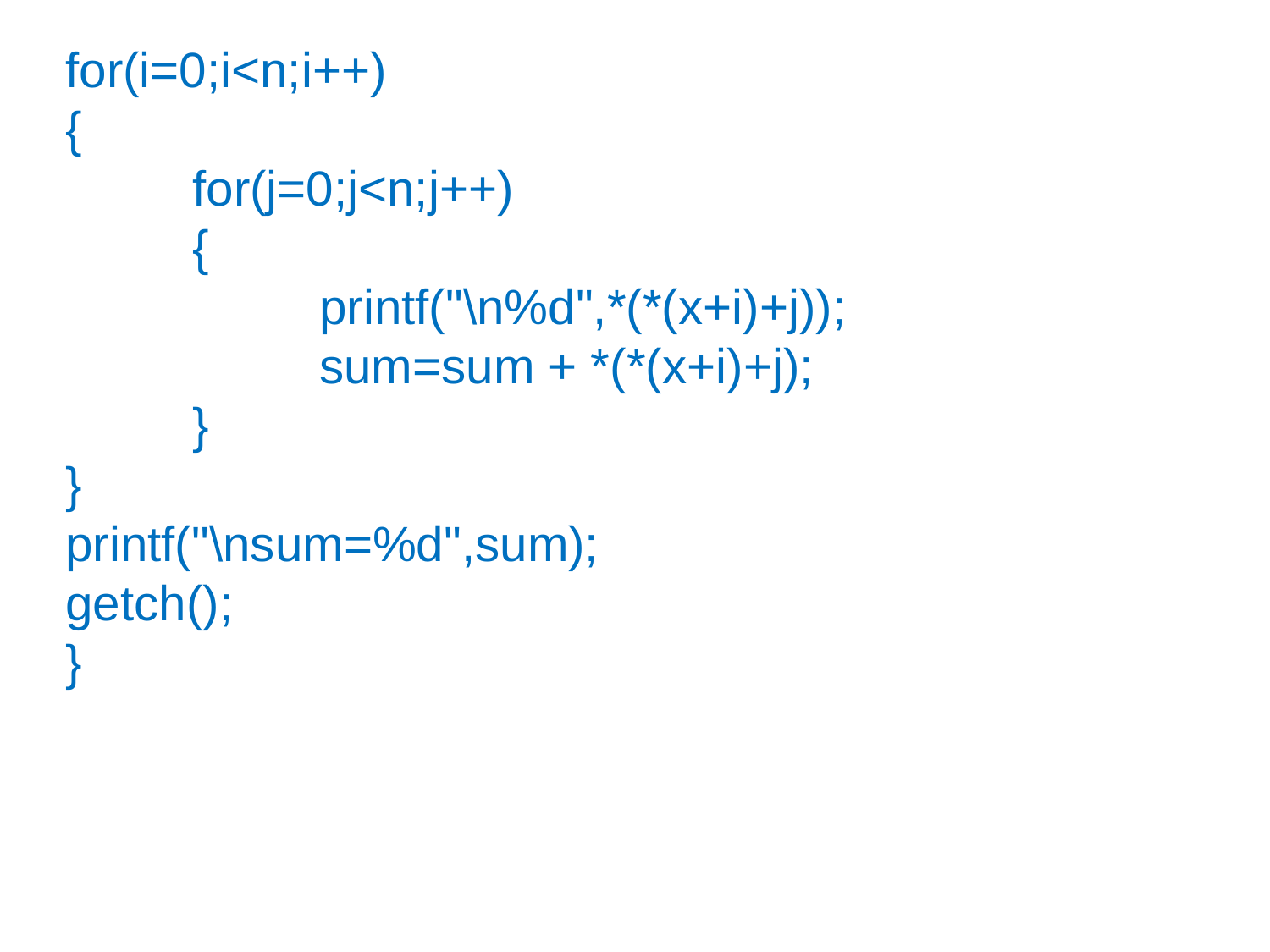

for(i=0;i<n;i++)
{
	for(j=0;j<n;j++)
	{
		printf("\n%d",*(*(x+i)+j));
		sum=sum + *(*(x+i)+j);
	}
}
printf("\nsum=%d",sum);
getch();
}